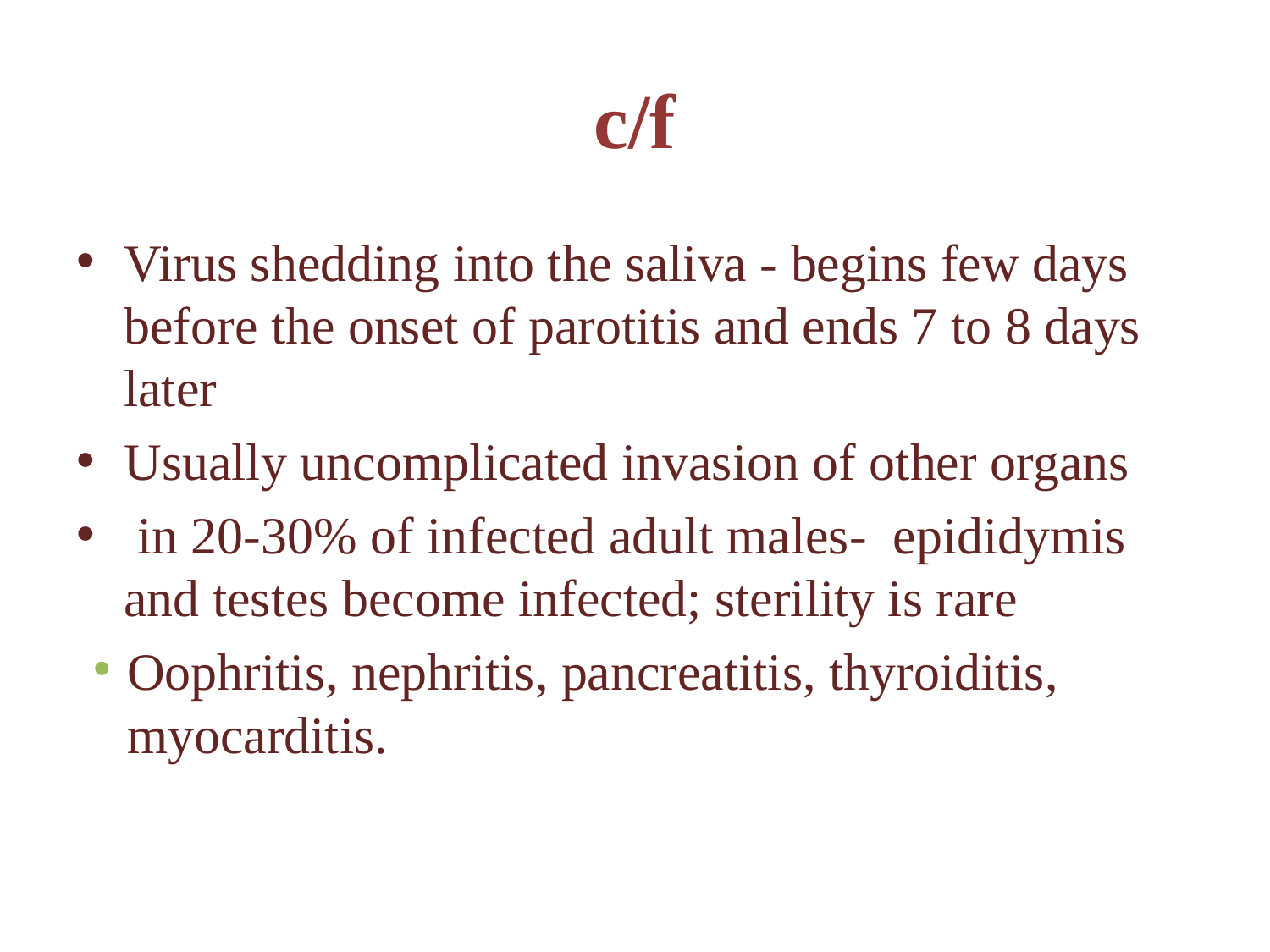

# c/f
Virus shedding into the saliva - begins few days before the onset of parotitis and ends 7 to 8 days later
Usually uncomplicated invasion of other organs
 in 20-30% of infected adult males-  epididymis and testes become infected; sterility is rare
Oophritis, nephritis, pancreatitis, thyroiditis, myocarditis.